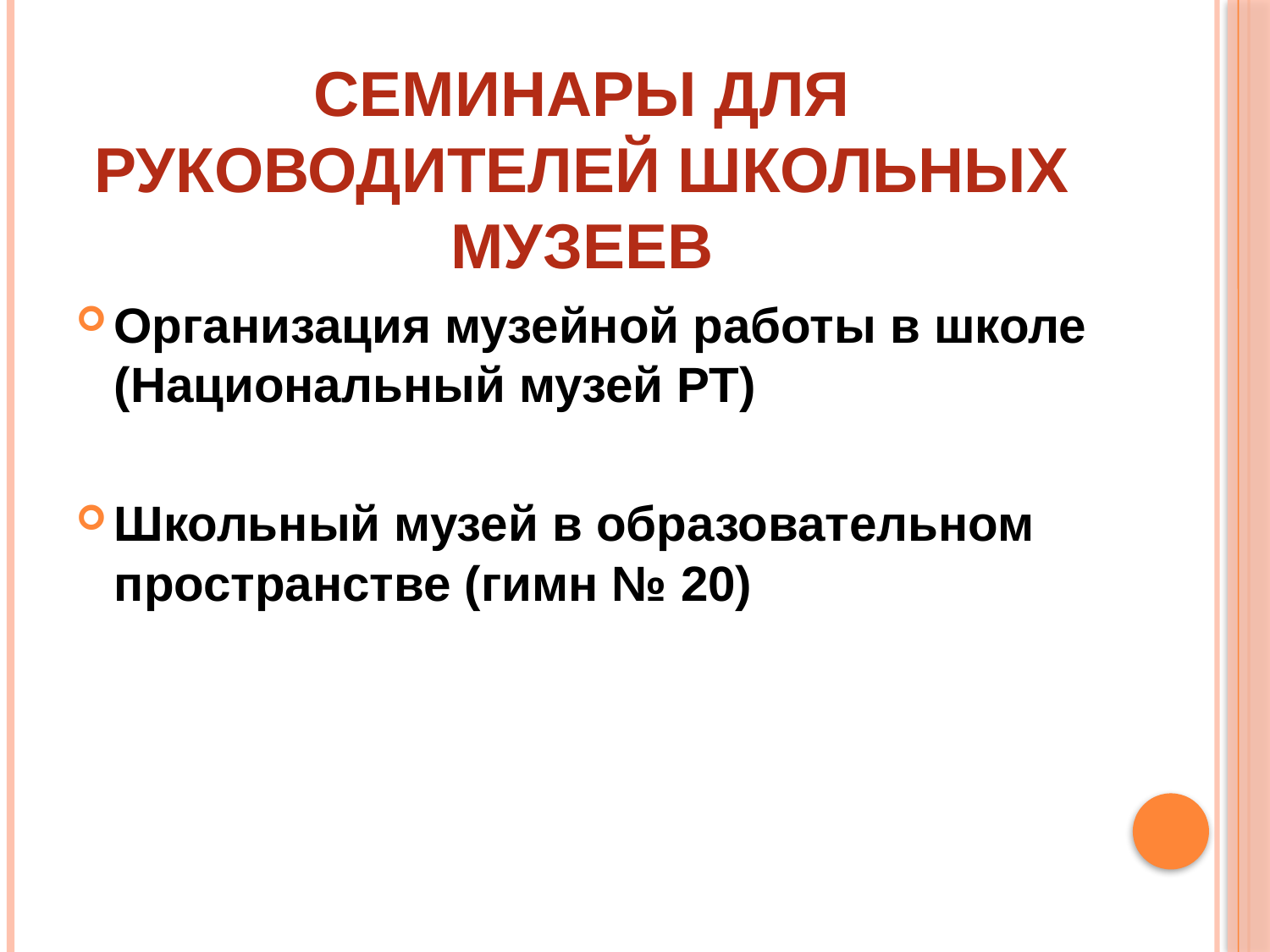

# Семинары для руководителей школьных музеев
Организация музейной работы в школе (Национальный музей РТ)

Школьный музей в образовательном пространстве (гимн № 20)